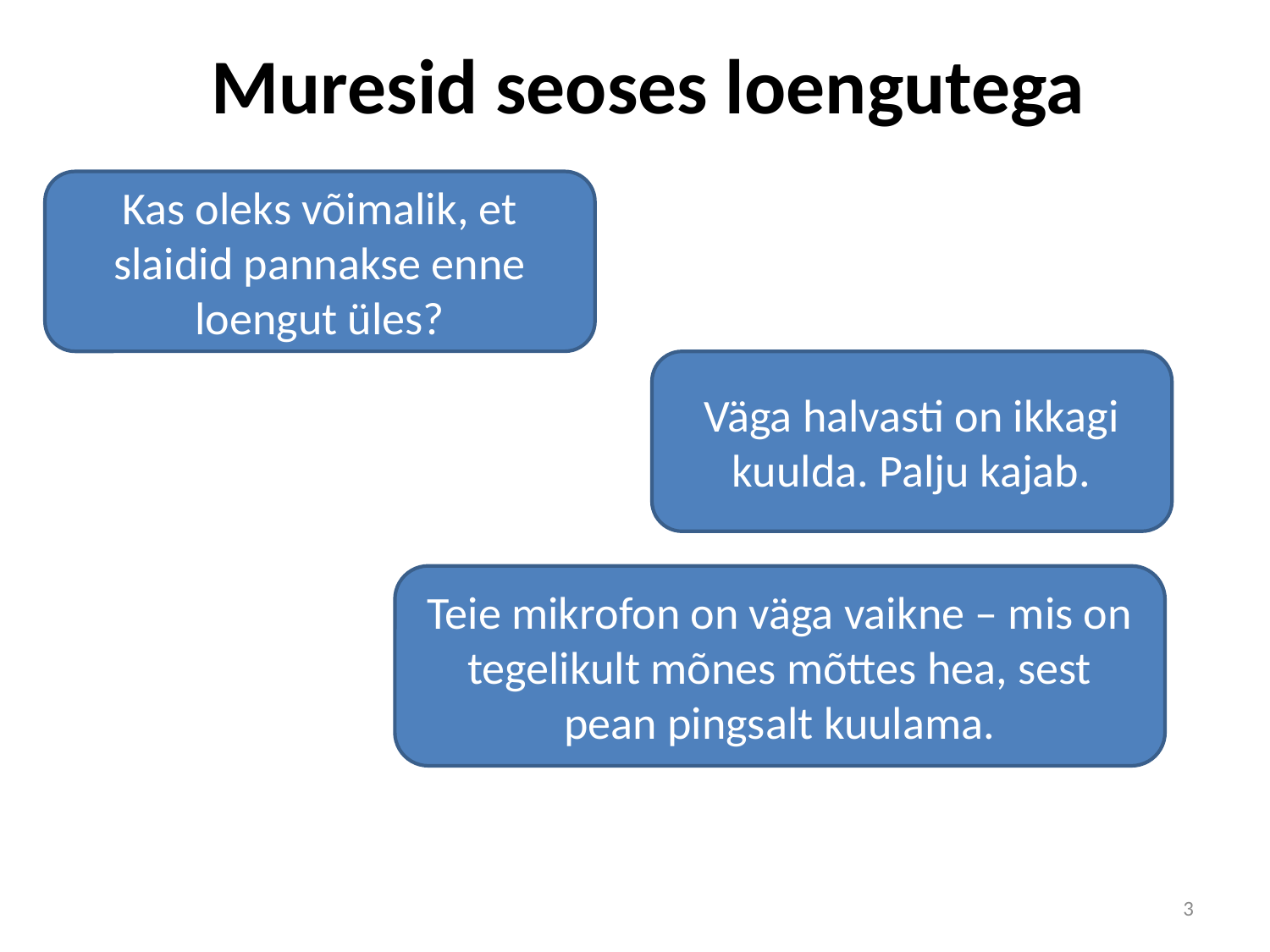

Muresid seoses loengutega
Kas oleks võimalik, et slaidid pannakse enne loengut üles?
Väga halvasti on ikkagi kuulda. Palju kajab.
Teie mikrofon on väga vaikne – mis on tegelikult mõnes mõttes hea, sest pean pingsalt kuulama.
3